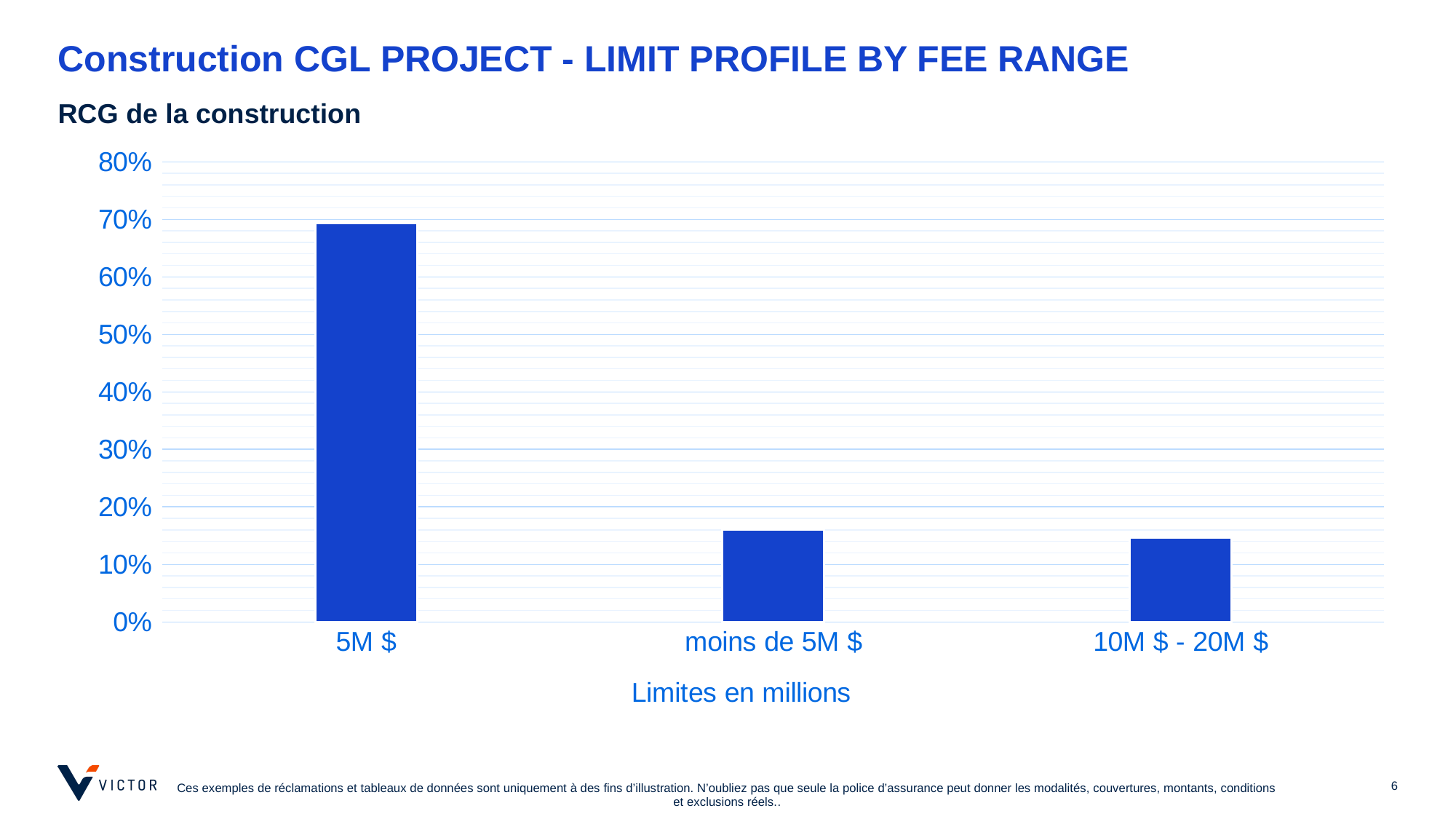

# Construction CGL PROJECT - LIMIT PROFILE BY FEE RANGE
RCG de la construction

### Chart

| Category | Column1 |
|---|---|
| 5M $ | 0.6933333333333335 |
| moins de 5M $ | 0.16 |
| 10M $ - 20M $ | 0.14666666666666667 |

### Chart

| Category |
|---|
6
Ces exemples de réclamations et tableaux de données sont uniquement à des fins d’illustration. N’oubliez pas que seule la police d’assurance peut donner les modalités, couvertures, montants, conditions et exclusions réels..